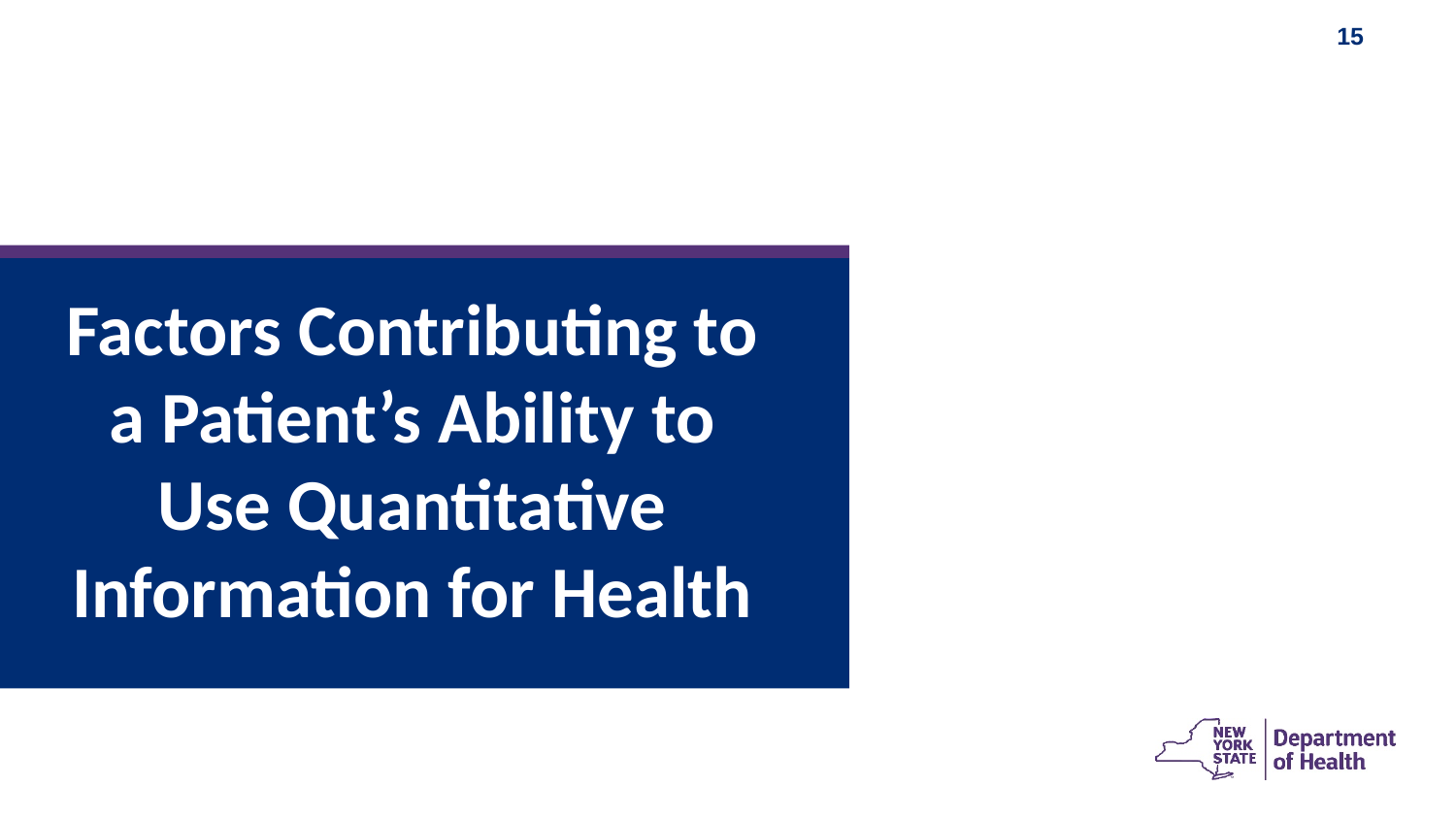

Factors Contributing to a Patient’s Ability to Use Quantitative Information for Health